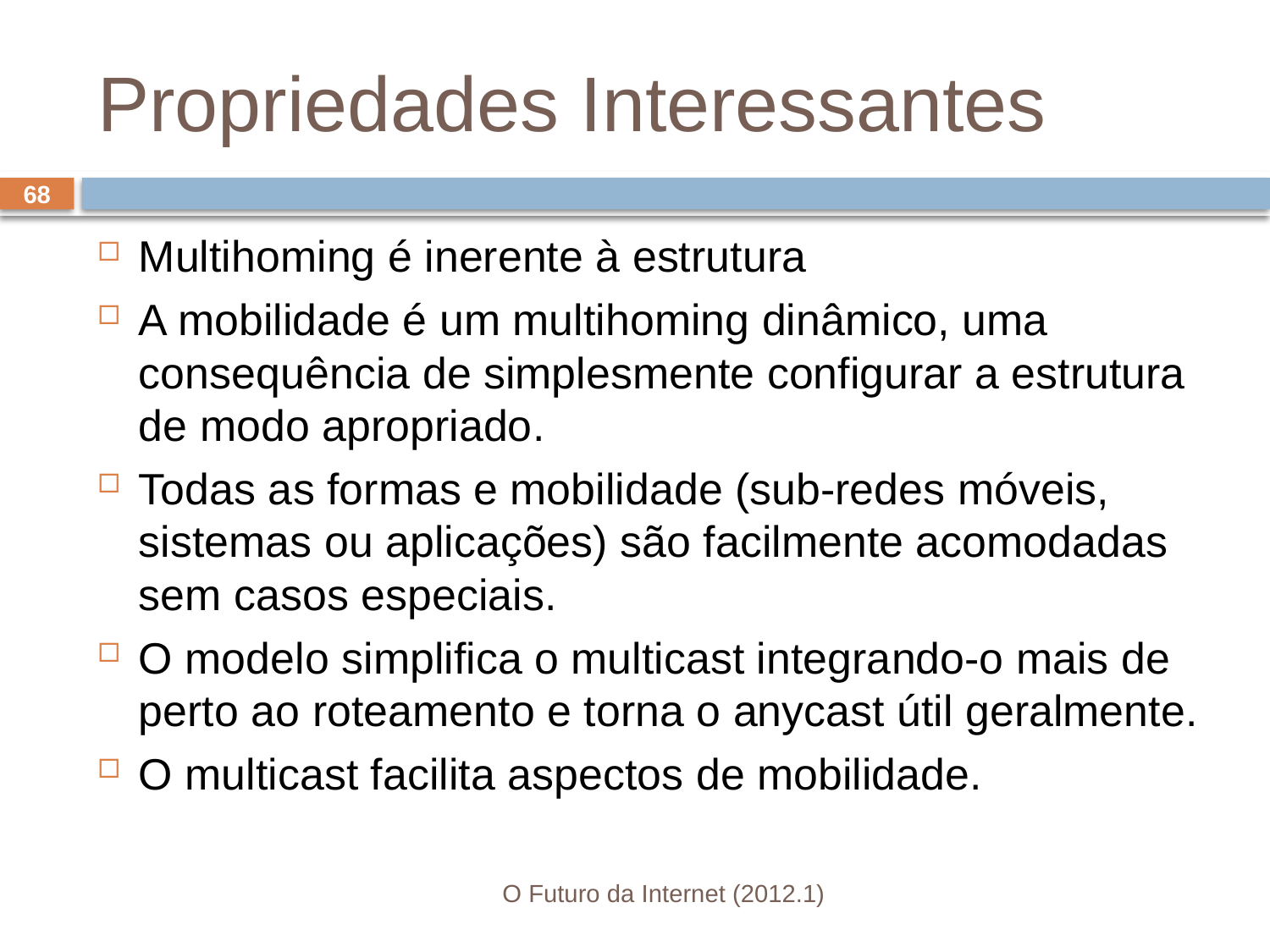

# Propriedades Interessantes
68
Multihoming é inerente à estrutura
A mobilidade é um multihoming dinâmico, uma consequência de simplesmente configurar a estrutura de modo apropriado.
Todas as formas e mobilidade (sub-redes móveis, sistemas ou aplicações) são facilmente acomodadas sem casos especiais.
O modelo simplifica o multicast integrando-o mais de perto ao roteamento e torna o anycast útil geralmente.
O multicast facilita aspectos de mobilidade.

O Futuro da Internet (2012.1)